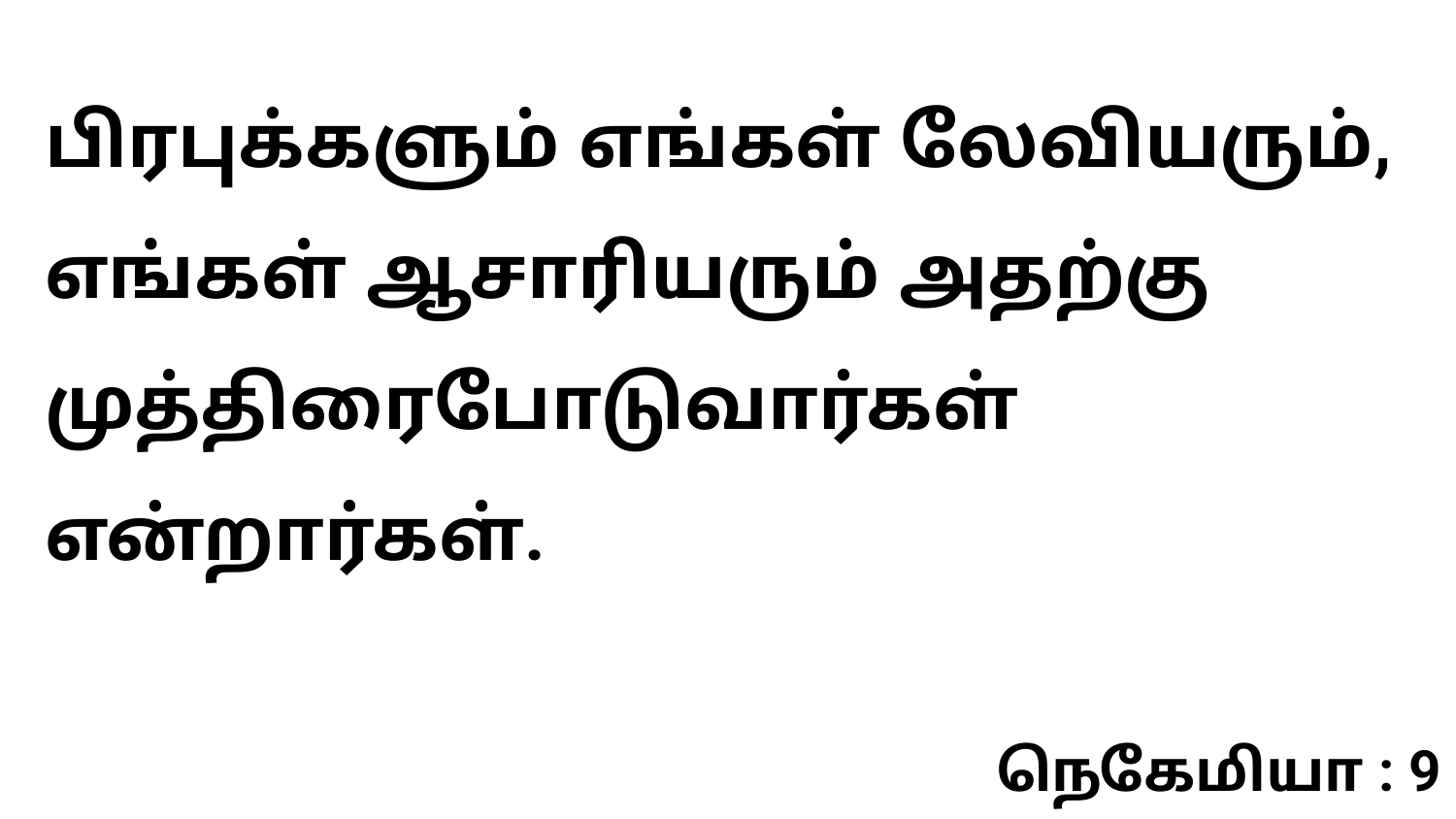

பிரபுக்களும் எங்கள் லேவியரும், எங்கள் ஆசாரியரும் அதற்கு முத்திரைபோடுவார்கள் என்றார்கள்.
நெகேமியா : 9